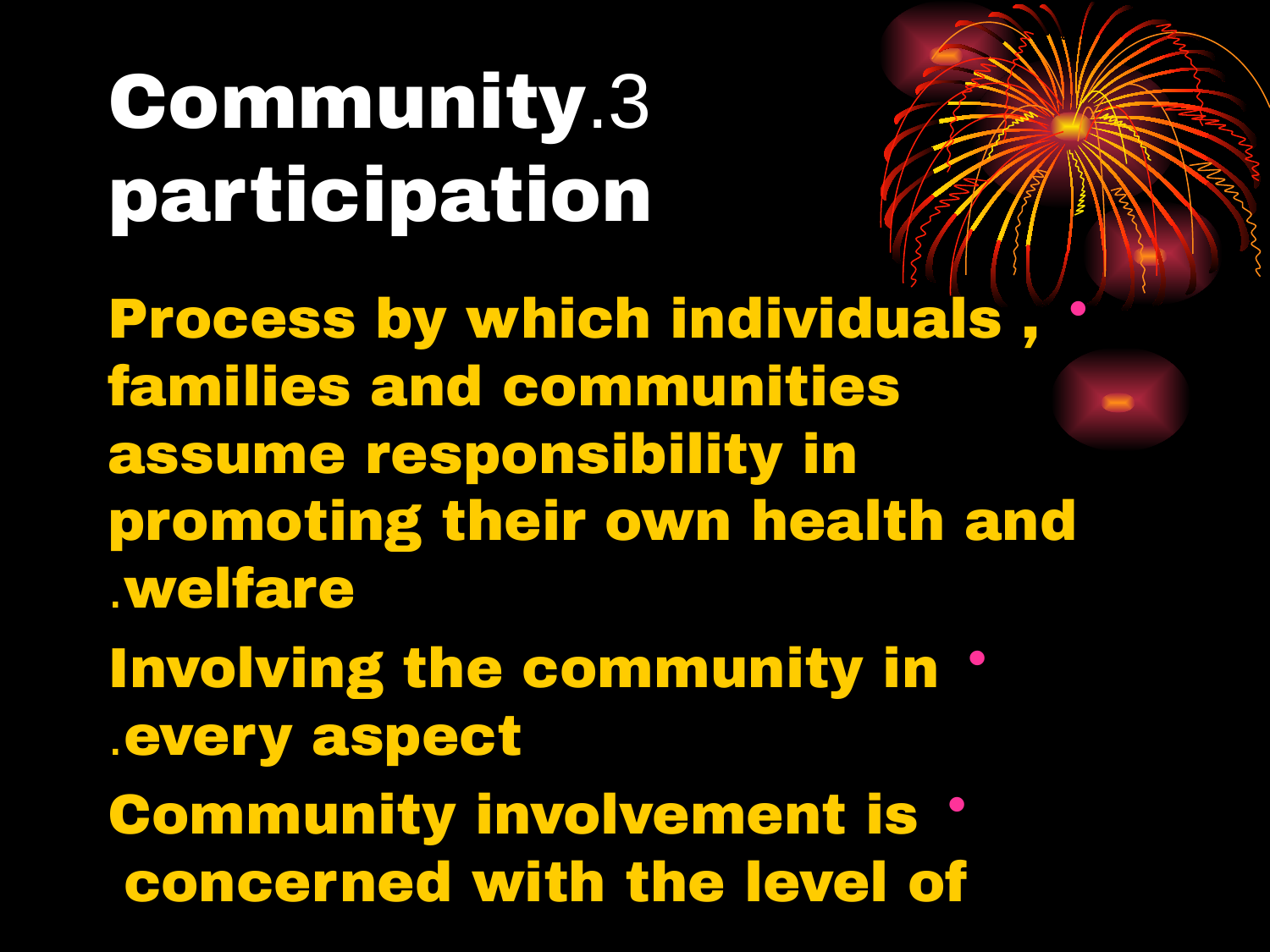

# 3.Community participation
Process by which individuals , families and communities assume responsibility in promoting their own health and welfare.
Involving the community in every aspect.
Community involvement is concerned with the level of